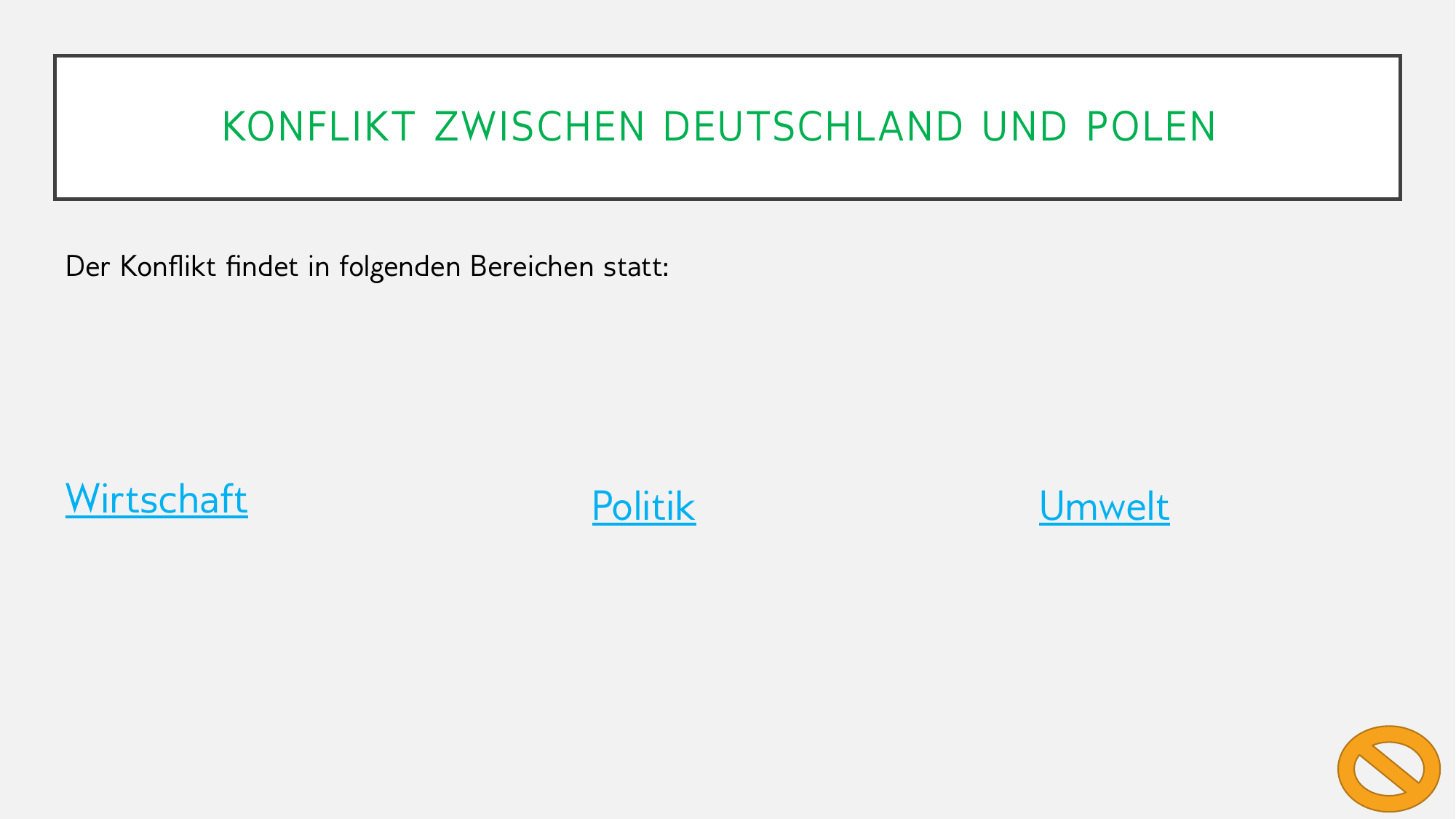

Konflikt zwischen Deutschland und Polen
Der Konflikt findet in folgenden Bereichen statt:
Wirtschaft
Politik

Umwelt